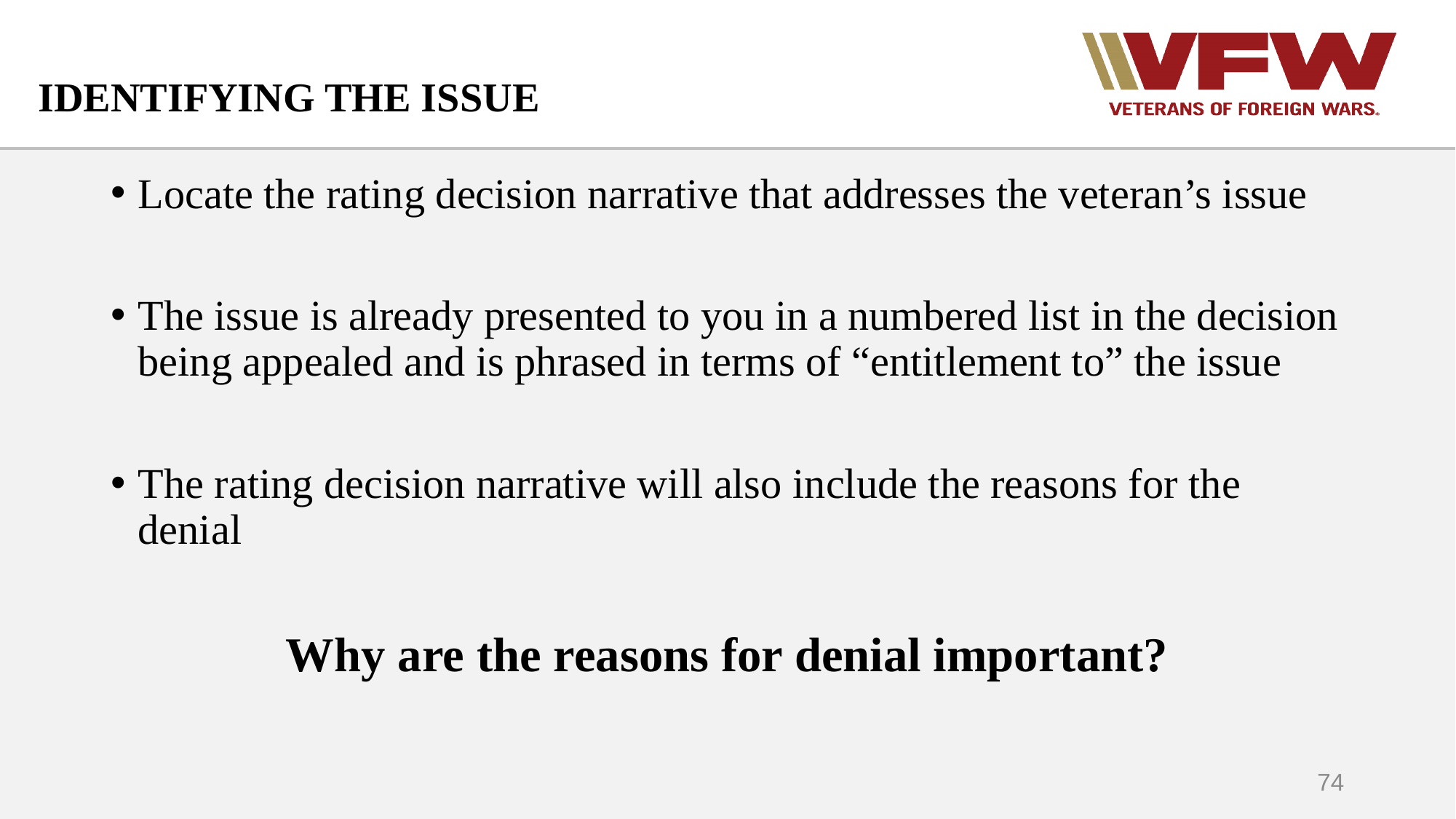

# IDENTIFYING THE ISSUE
Locate the rating decision narrative that addresses the veteran’s issue

The issue is already presented to you in a numbered list in the decision being appealed and is phrased in terms of “entitlement to” the issue

The rating decision narrative will also include the reasons for the denial

Why are the reasons for denial important?

74